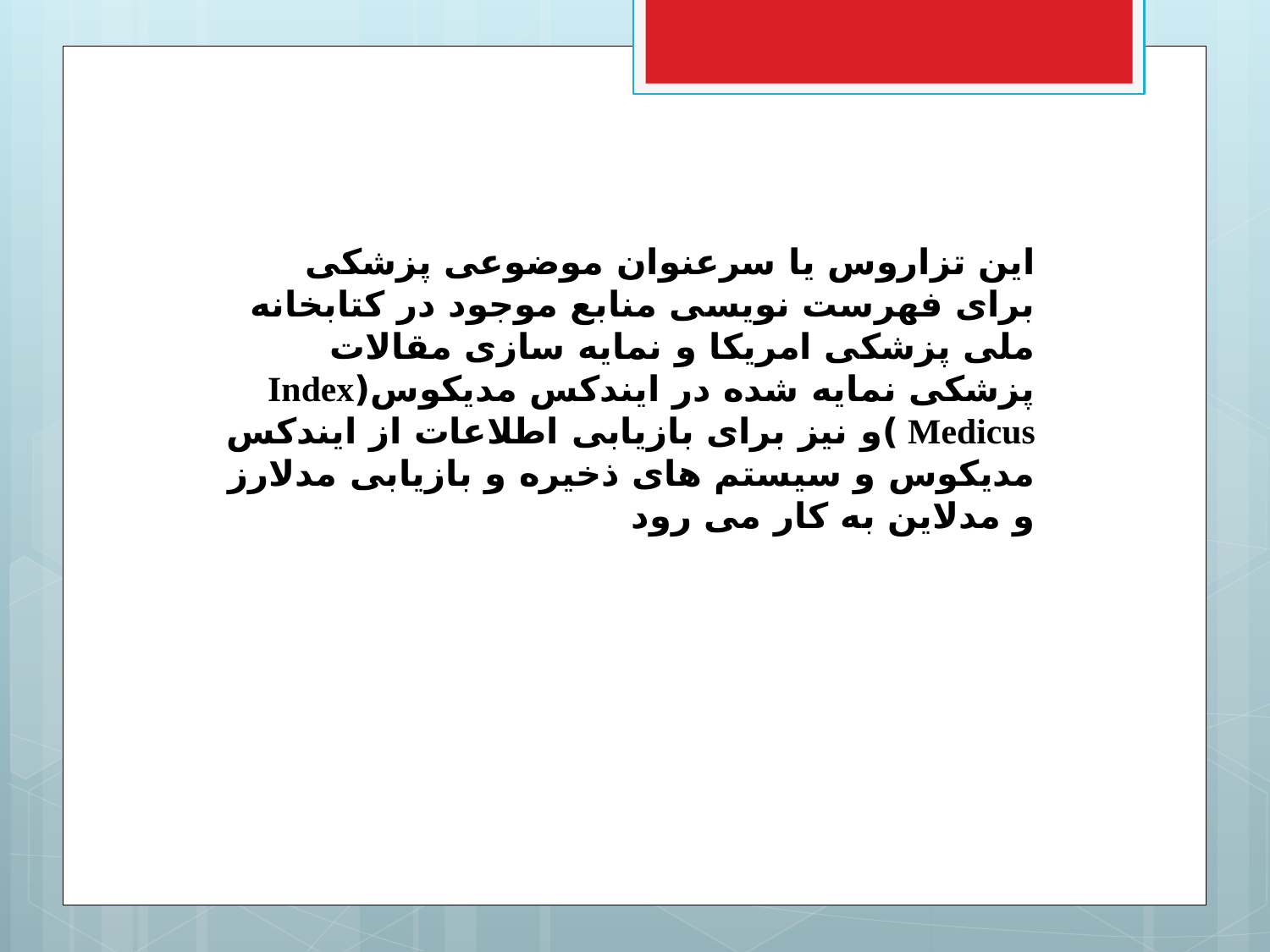

این تزاروس یا سرعنوان موضوعی پزشکی برای فهرست نویسی منابع موجود در کتابخانه ملی پزشکی امریکا و نمایه سازی مقالات پزشکی نمایه شده در ایندکس مدیکوس(Index Medicus )و نیز برای بازیابی اطلاعات از ایندکس مدیکوس و سیستم های ذخیره و بازیابی مدلارز و مدلاین به کار می رود